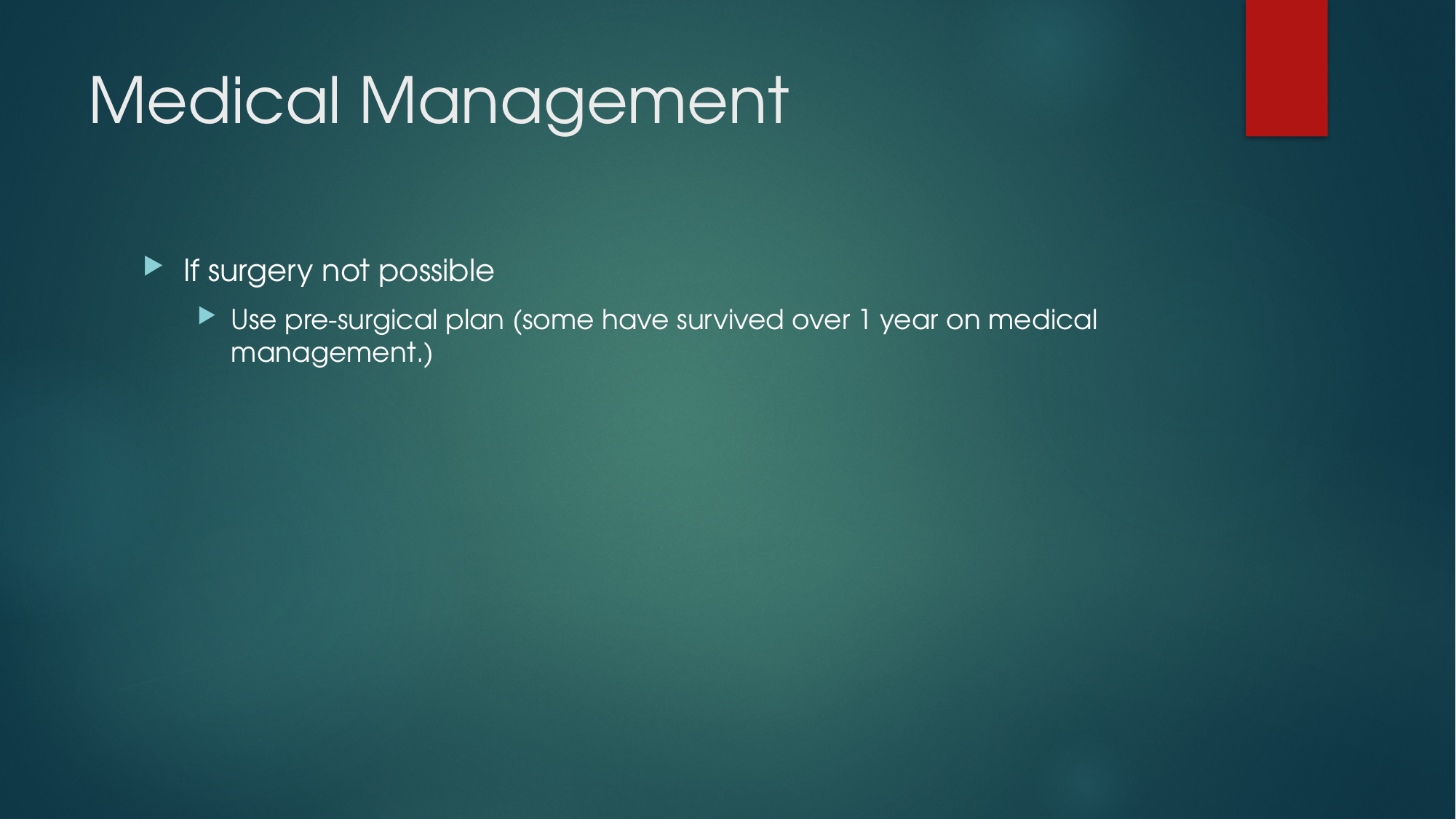

# Medical Management
If surgery not possible
Use pre-surgical plan (some have survived over 1 year on medical management.)